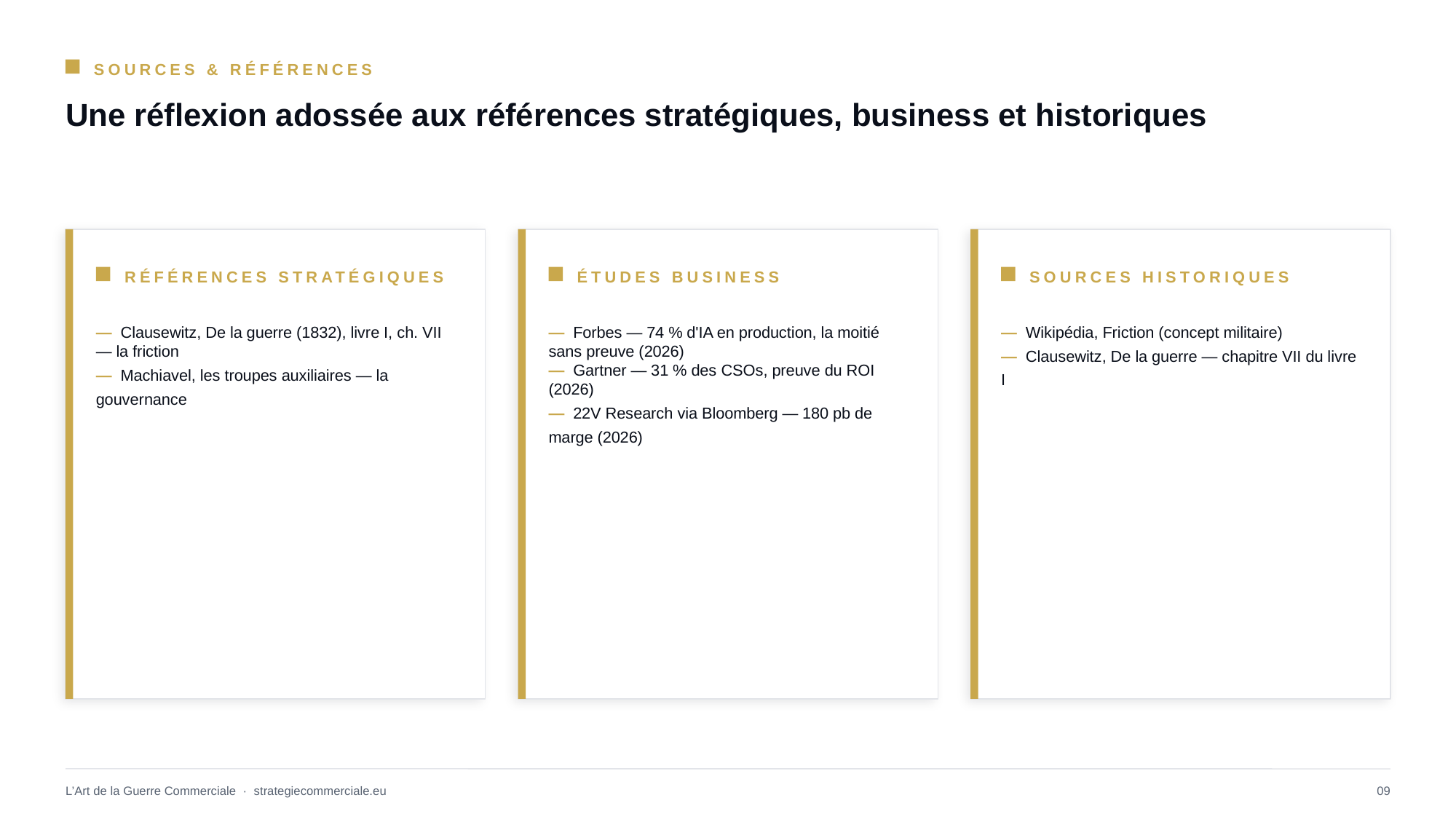

SOURCES & RÉFÉRENCES

Une réflexion adossée aux références stratégiques, business et historiques

RÉFÉRENCES STRATÉGIQUES
ÉTUDES BUSINESS
SOURCES HISTORIQUES

—  Clausewitz, De la guerre (1832), livre I, ch. VII — la friction
—  Machiavel, les troupes auxiliaires — la gouvernance
—  Forbes — 74 % d'IA en production, la moitié sans preuve (2026)
—  Gartner — 31 % des CSOs, preuve du ROI (2026)
—  22V Research via Bloomberg — 180 pb de marge (2026)
—  Wikipédia, Friction (concept militaire)
—  Clausewitz, De la guerre — chapitre VII du livre I

L’Art de la Guerre Commerciale  ·  strategiecommerciale.eu
09